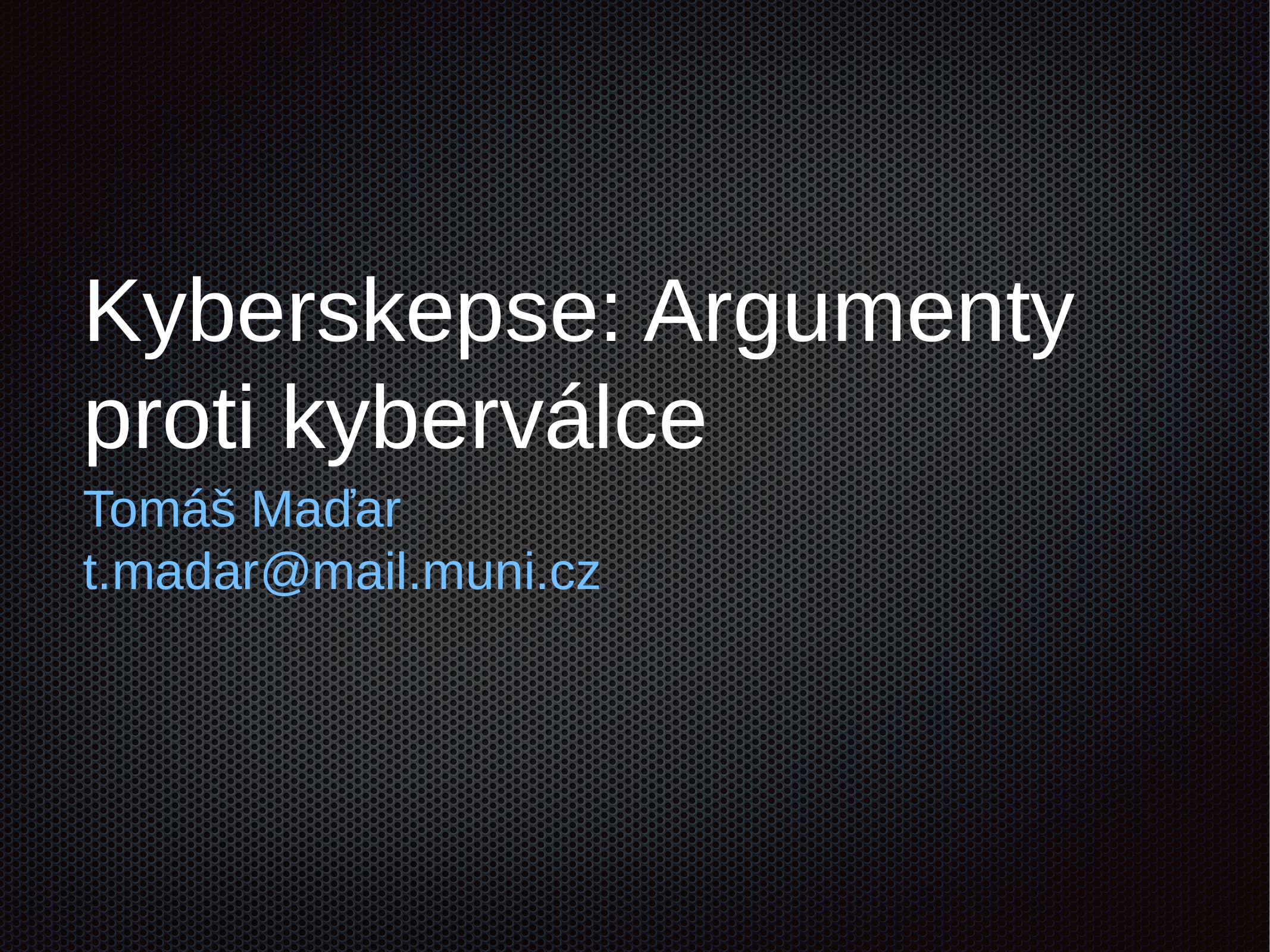

# Kyberskepse: Argumenty proti kyberválce
Tomáš Maďar
t.madar@mail.muni.cz